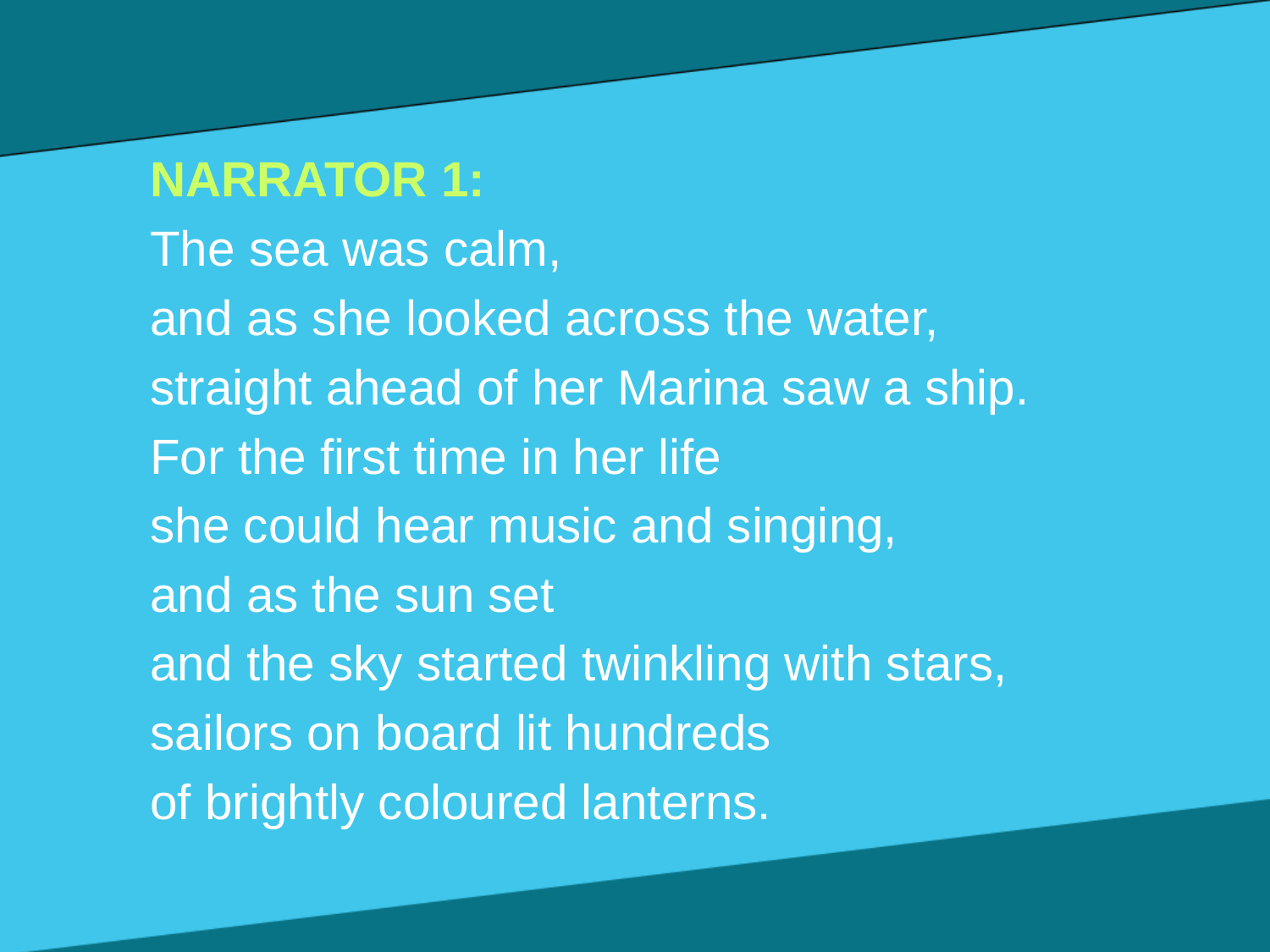

NARRATOR 1:
The sea was calm,
and as she looked across the water,
straight ahead of her Marina saw a ship.
For the first time in her life
she could hear music and singing,
and as the sun set
and the sky started twinkling with stars,
sailors on board lit hundreds
of brightly coloured lanterns.